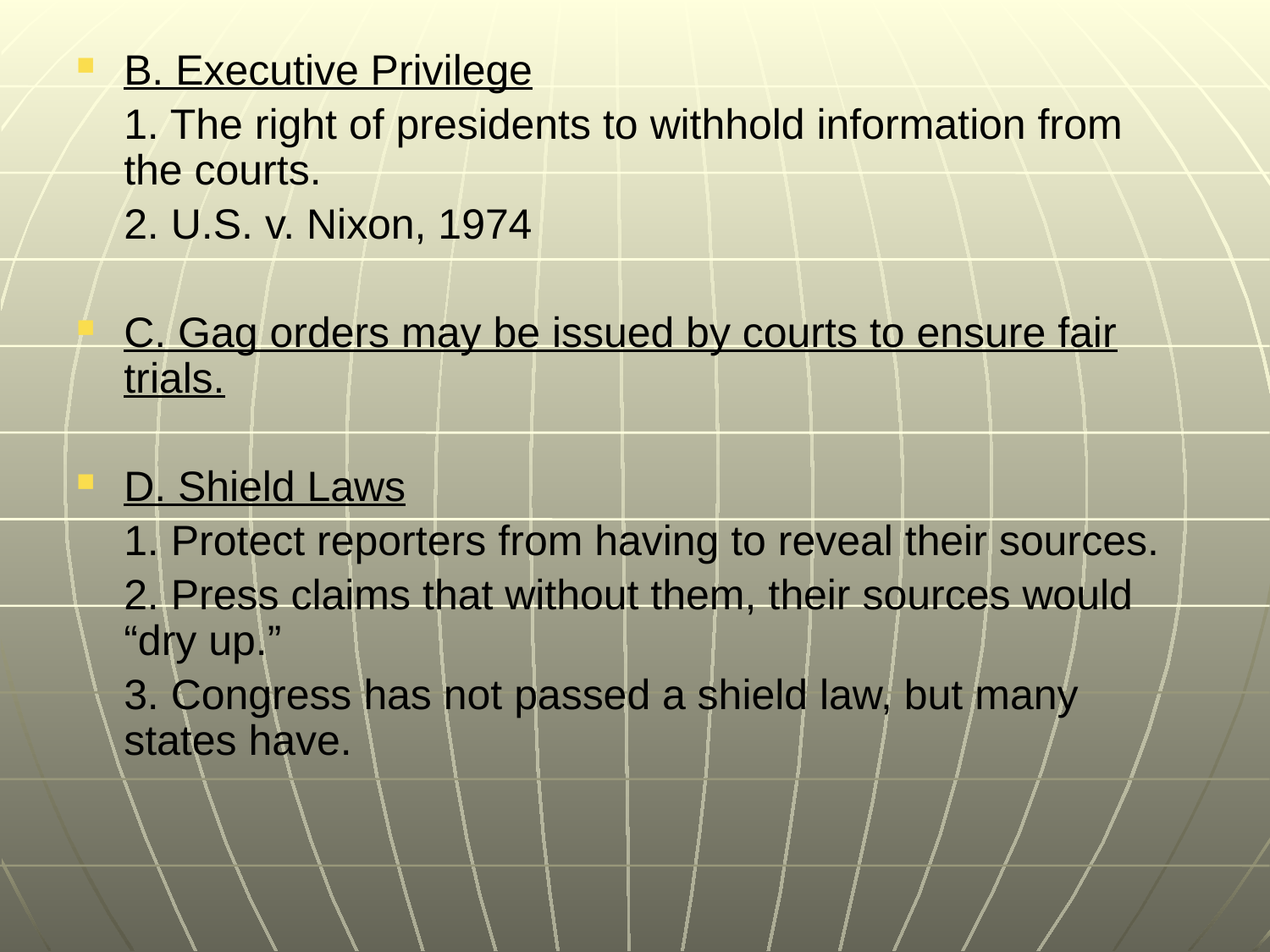

#
B. Executive Privilege
	1. The right of presidents to withhold information from the courts.
	2. U.S. v. Nixon, 1974

C. Gag orders may be issued by courts to ensure fair trials.

D. Shield Laws
	1. Protect reporters from having to reveal their sources.
	2. Press claims that without them, their sources would “dry up.”
	3. Congress has not passed a shield law, but many states have.